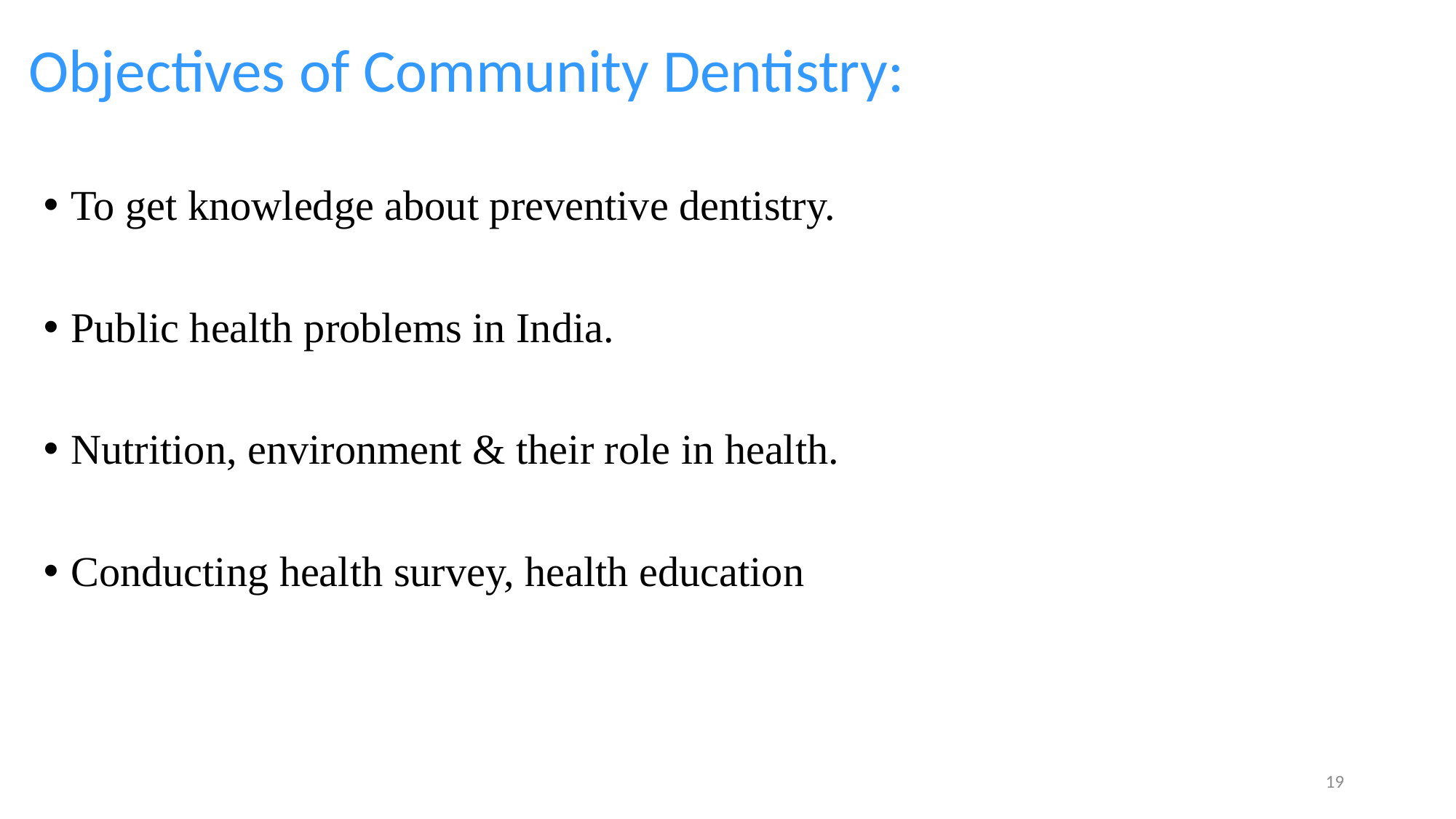

Objectives of Community Dentistry:
To get knowledge about preventive dentistry.

Public health problems in India.

Nutrition, environment & their role in health.

Conducting health survey, health education

19